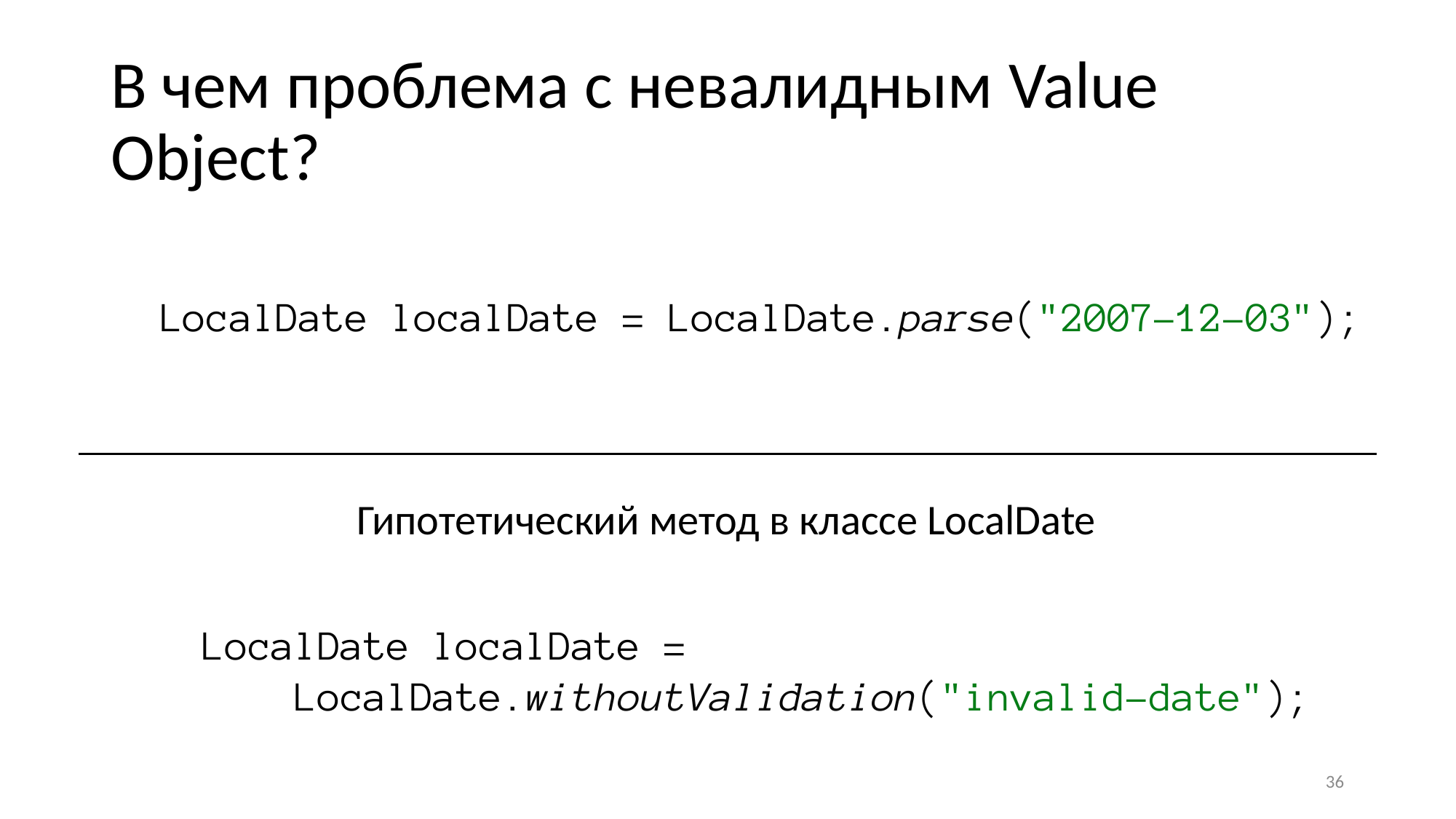

# В чем проблема с невалидным Value Object?
LocalDate localDate = LocalDate.parse("2007-12-03");
Гипотетический метод в классе LocalDate
LocalDate localDate =
    LocalDate.withoutValidation("invalid-date");
36